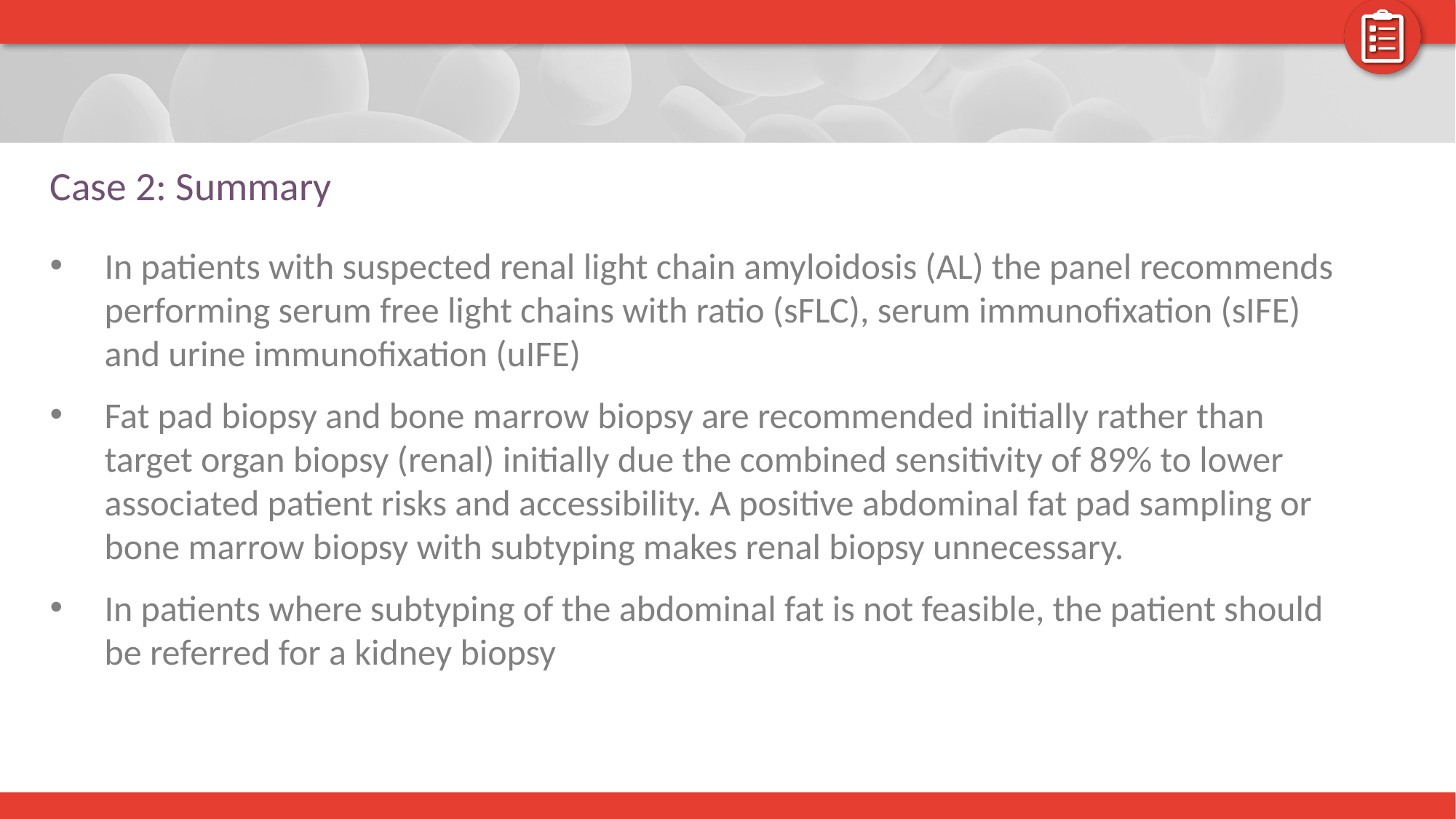

# Case 2: Summary
In patients with suspected renal light chain amyloidosis (AL) the panel recommends performing serum free light chains with ratio (sFLC), serum immunofixation (sIFE) and urine immunofixation (uIFE)
Fat pad biopsy and bone marrow biopsy are recommended initially rather than target organ biopsy (renal) initially due the combined sensitivity of 89% to lower associated patient risks and accessibility. A positive abdominal fat pad sampling or bone marrow biopsy with subtyping makes renal biopsy unnecessary.
In patients where subtyping of the abdominal fat is not feasible, the patient should be referred for a kidney biopsy